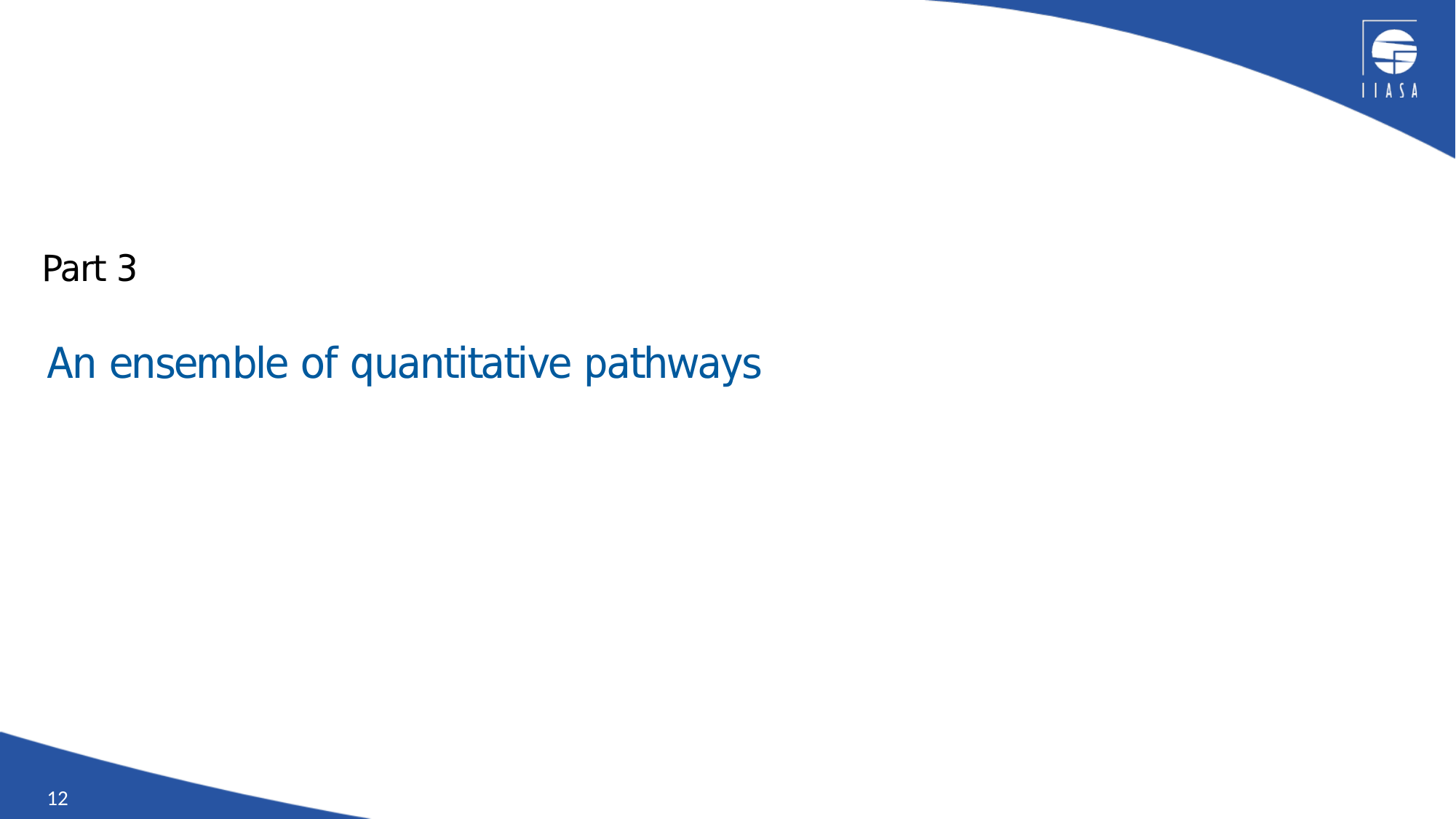

Part 3
# An ensemble of quantitative pathways

12